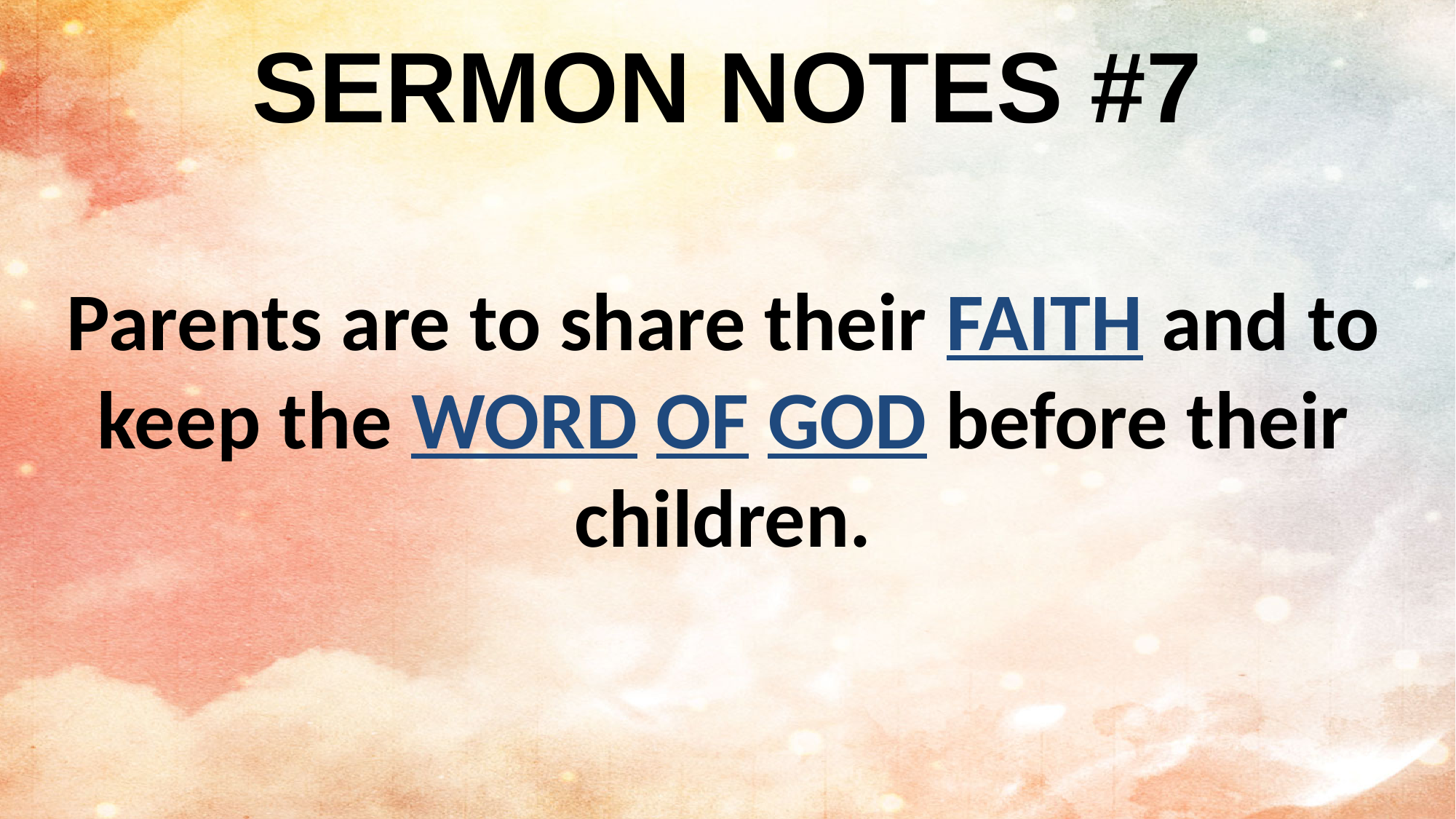

SERMON NOTES #7

Parents are to share their FAITH and to keep the WORD OF GOD before their children.